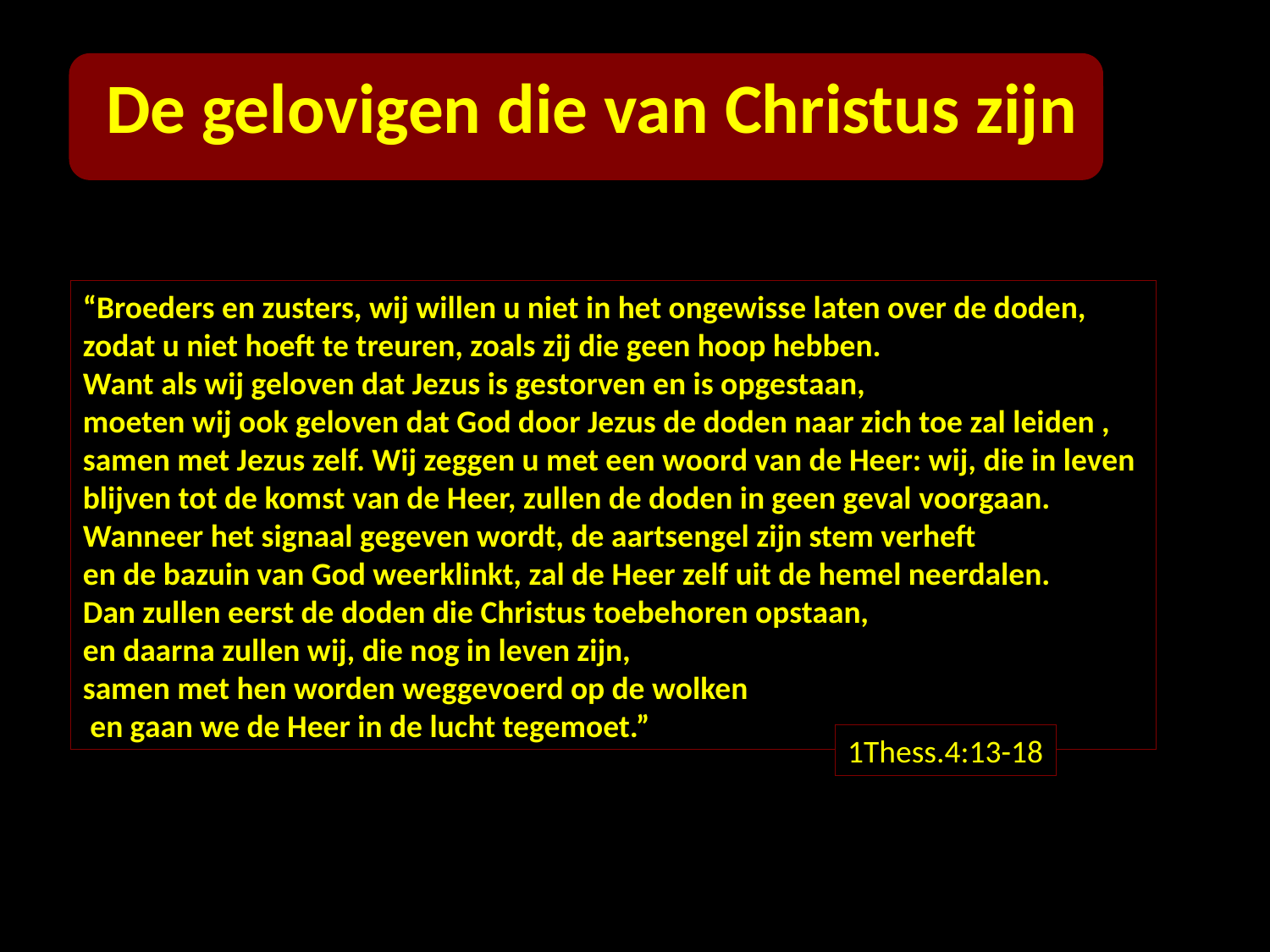

De gelovigen die van Christus zijn
“Broeders en zusters, wij willen u niet in het ongewisse laten over de doden,
zodat u niet hoeft te treuren, zoals zij die geen hoop hebben.
Want als wij geloven dat Jezus is gestorven en is opgestaan,
moeten wij ook geloven dat God door Jezus de doden naar zich toe zal leiden ,
samen met Jezus zelf. Wij zeggen u met een woord van de Heer: wij, die in leven
blijven tot de komst van de Heer, zullen de doden in geen geval voorgaan.
Wanneer het signaal gegeven wordt, de aartsengel zijn stem verheft
en de bazuin van God weerklinkt, zal de Heer zelf uit de hemel neerdalen.
Dan zullen eerst de doden die Christus toebehoren opstaan,
en daarna zullen wij, die nog in leven zijn,
samen met hen worden weggevoerd op de wolken
 en gaan we de Heer in de lucht tegemoet.”
1Thess.4:13-18